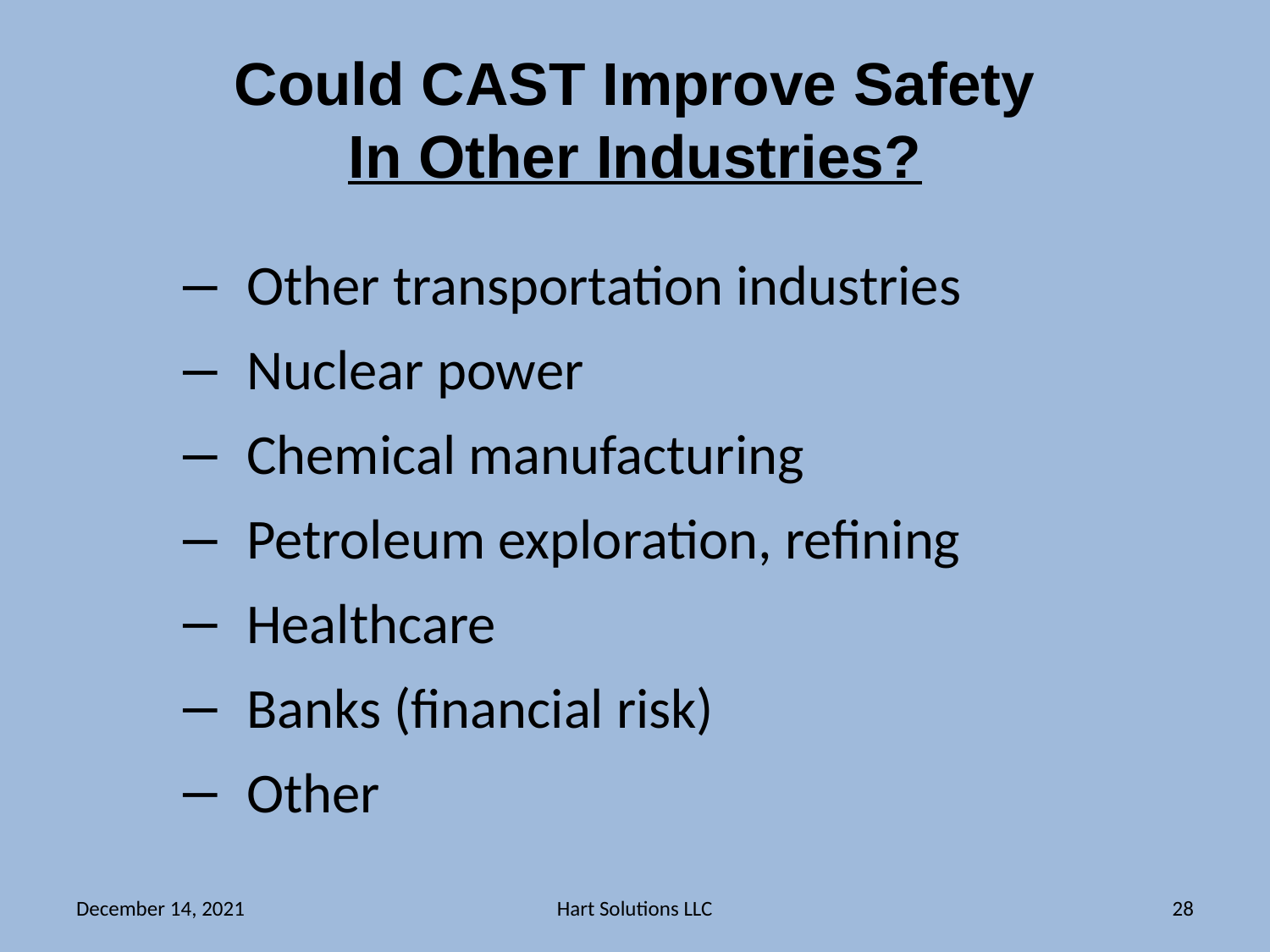

# Could CAST Improve Safety In Other Industries?
Other transportation industries

Nuclear power

Chemical manufacturing

Petroleum exploration, refining

Healthcare

Banks (financial risk)

Other
December 14, 2021
Hart Solutions LLC
28